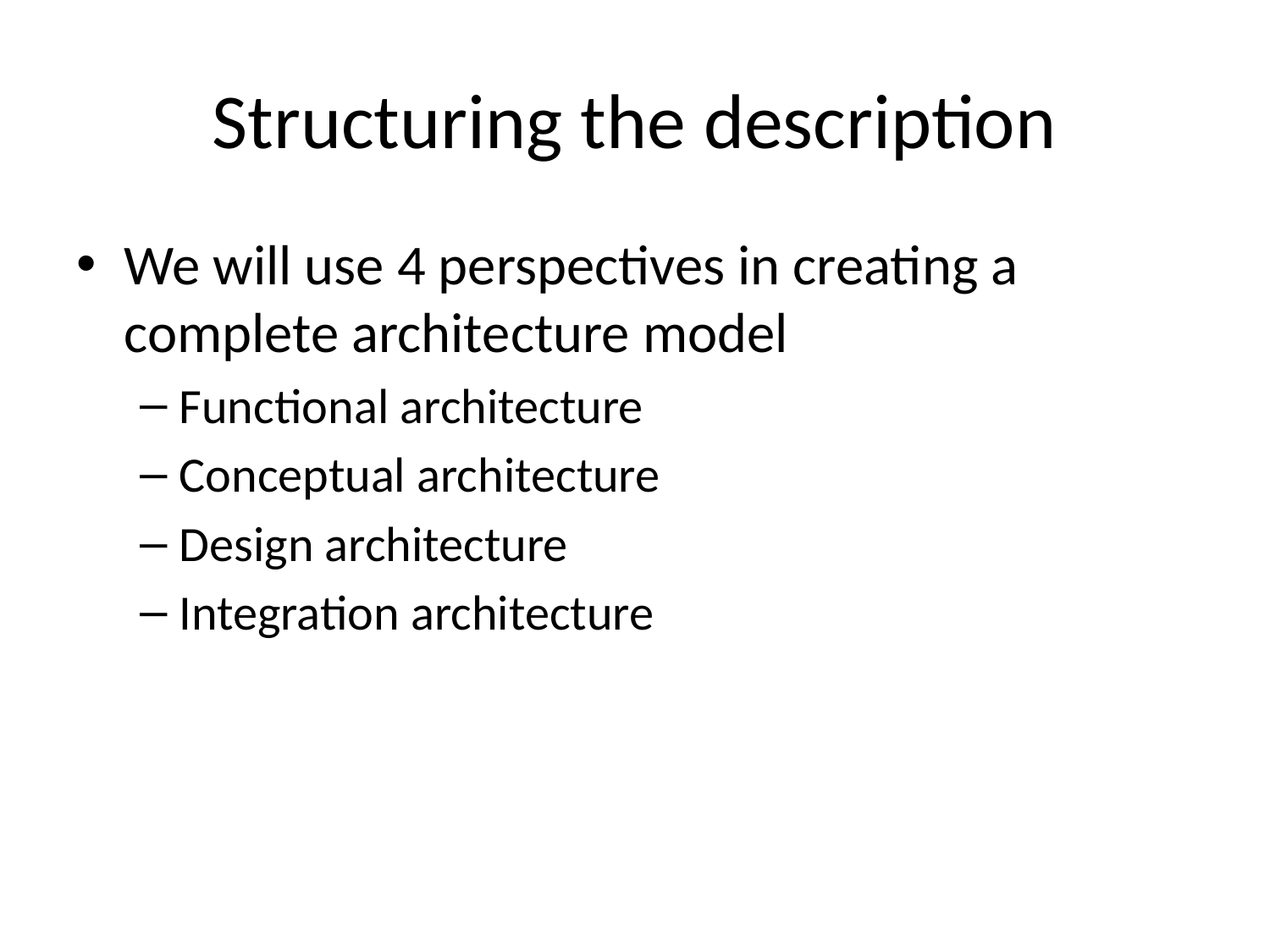

# Structuring the description
We will use 4 perspectives in creating a complete architecture model
Functional architecture
Conceptual architecture
Design architecture
Integration architecture